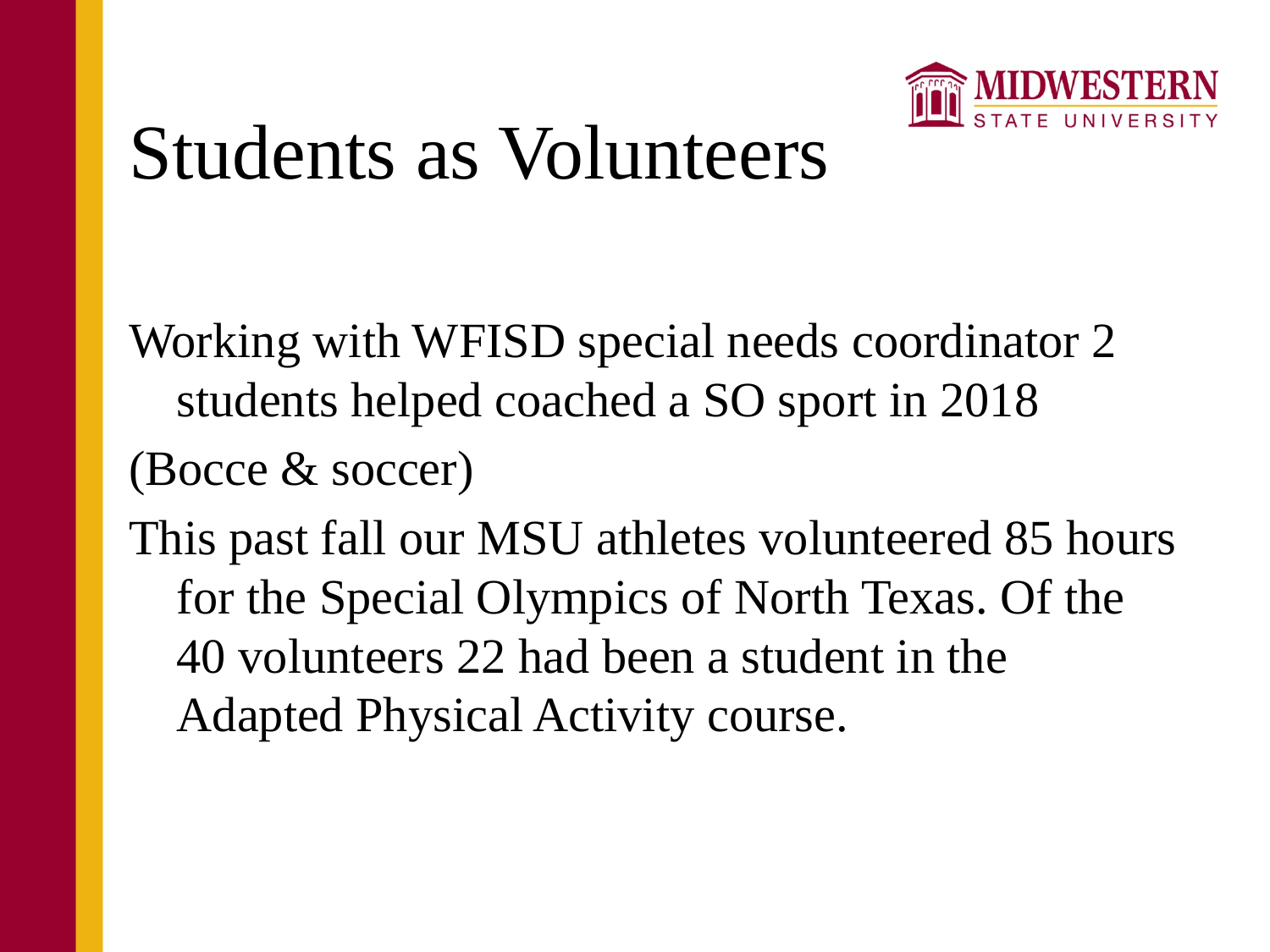

# Students as Volunteers

Working with WFISD special needs coordinator 2 students helped coached a SO sport in 2018
(Bocce & soccer)
This past fall our MSU athletes volunteered 85 hours for the Special Olympics of North Texas. Of the 40 volunteers 22 had been a student in the Adapted Physical Activity course.